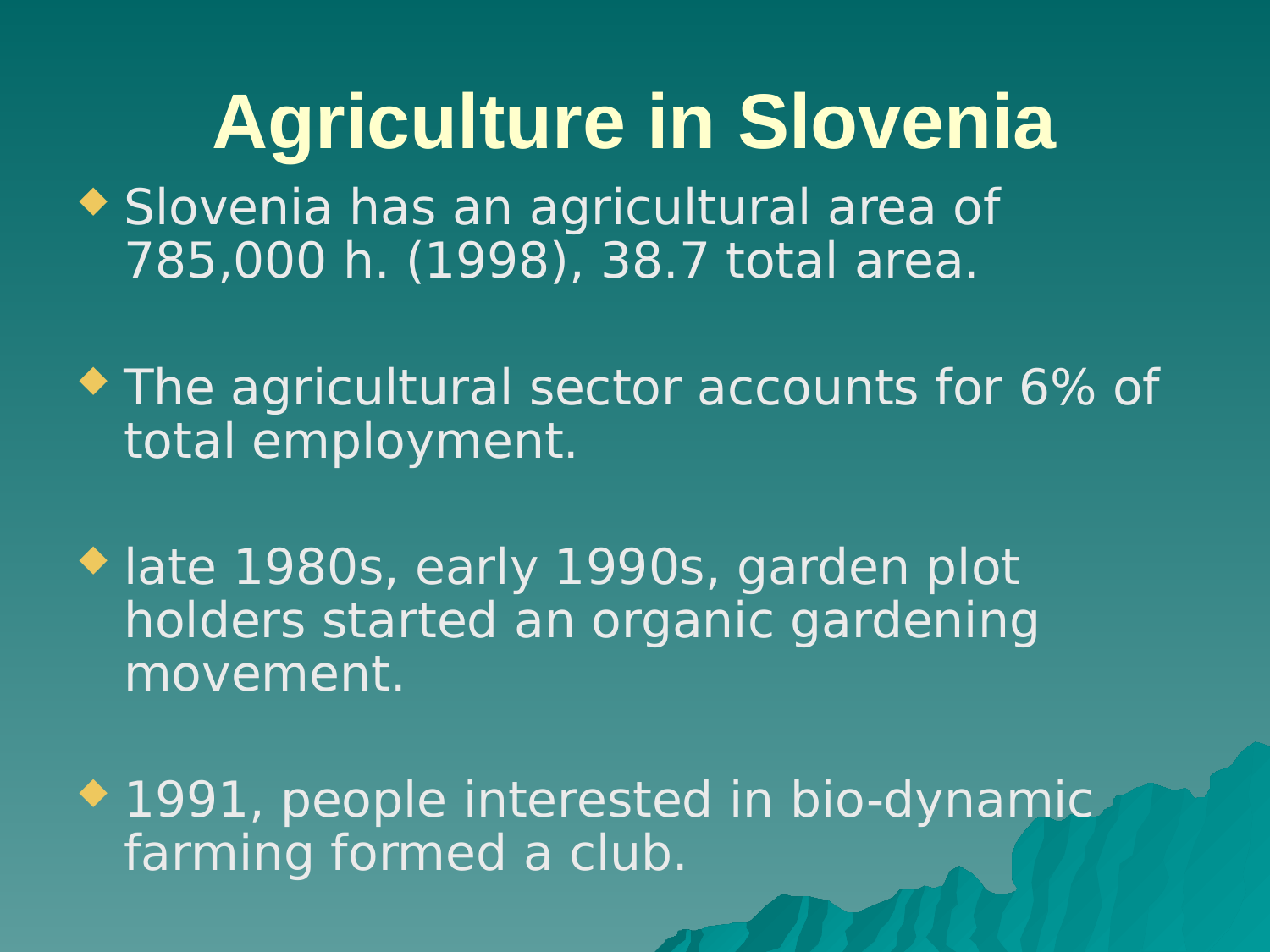

# Agriculture in Slovenia
Slovenia has an agricultural area of 785,000 h. (1998), 38.7 total area.

The agricultural sector accounts for 6% of total employment.

late 1980s, early 1990s, garden plot holders started an organic gardening movement.

1991, people interested in bio-dynamic farming formed a club.